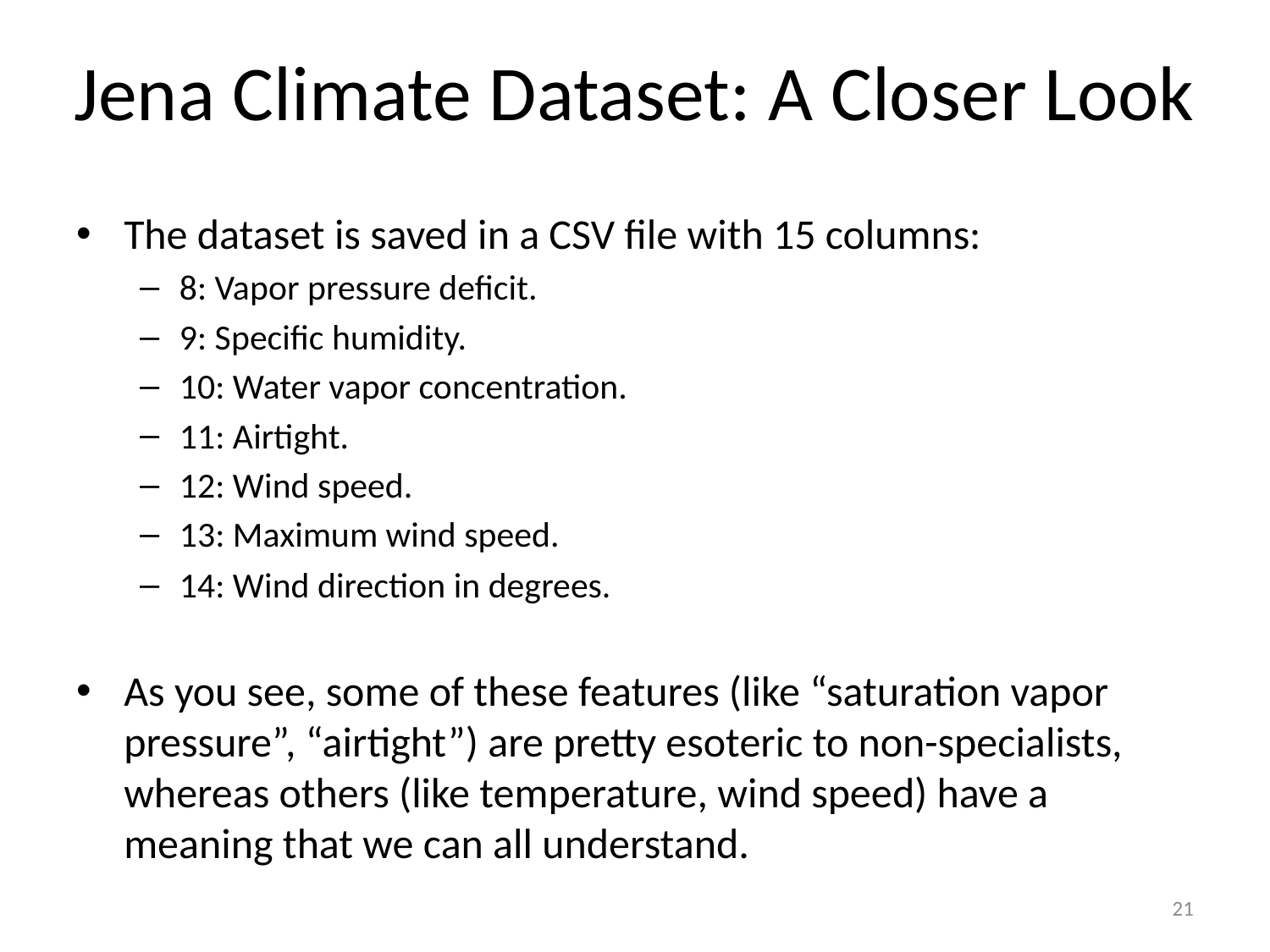

# Jena Climate Dataset: A Closer Look
The dataset is saved in a CSV file with 15 columns:
8: Vapor pressure deficit.
9: Specific humidity.
10: Water vapor concentration.
11: Airtight.
12: Wind speed.
13: Maximum wind speed.
14: Wind direction in degrees.
As you see, some of these features (like “saturation vapor pressure”, “airtight”) are pretty esoteric to non-specialists, whereas others (like temperature, wind speed) have a meaning that we can all understand.
21